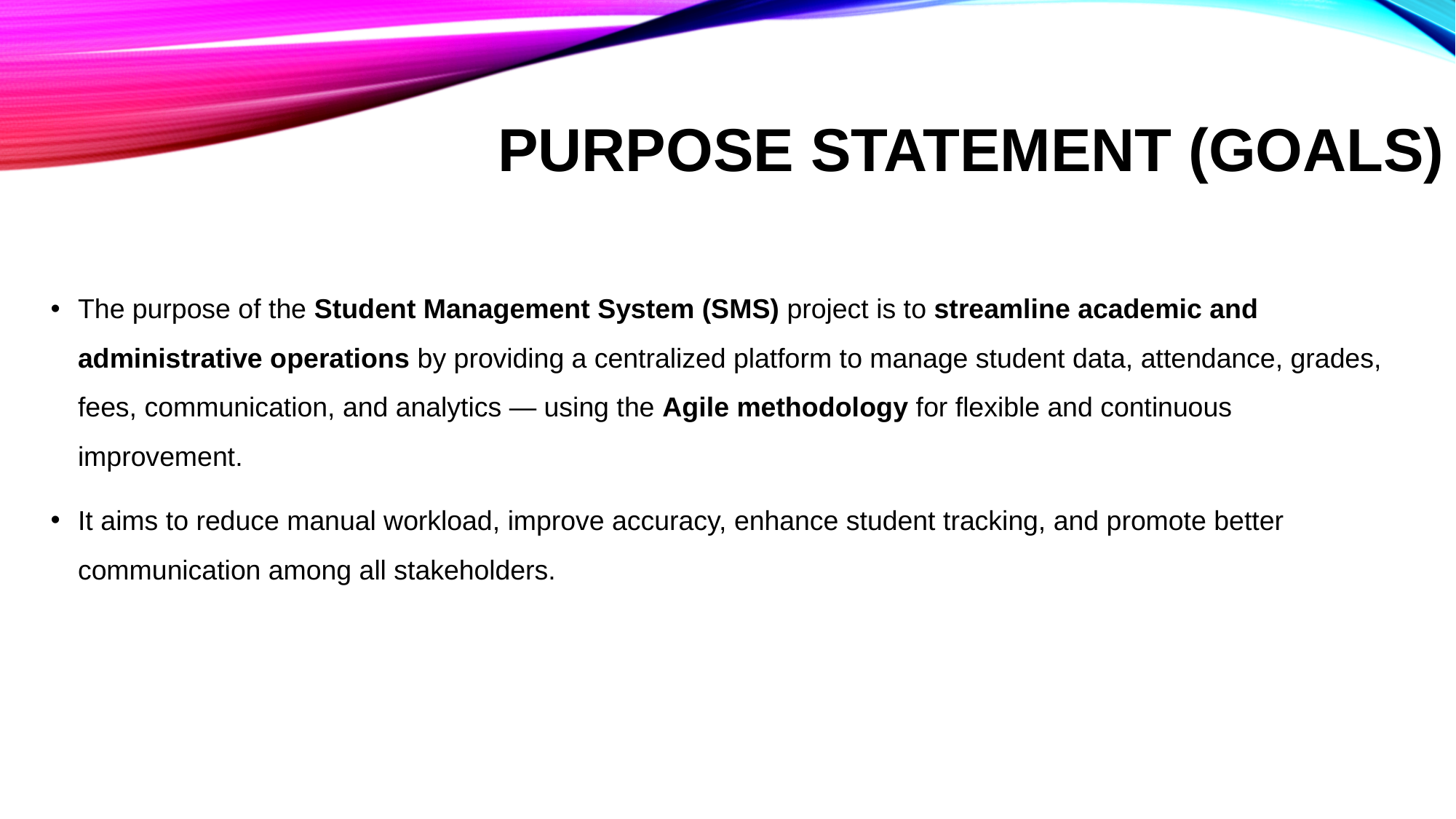

# Purpose Statement (Goals)
The purpose of the Student Management System (SMS) project is to streamline academic and administrative operations by providing a centralized platform to manage student data, attendance, grades, fees, communication, and analytics — using the Agile methodology for flexible and continuous improvement.
It aims to reduce manual workload, improve accuracy, enhance student tracking, and promote better communication among all stakeholders.